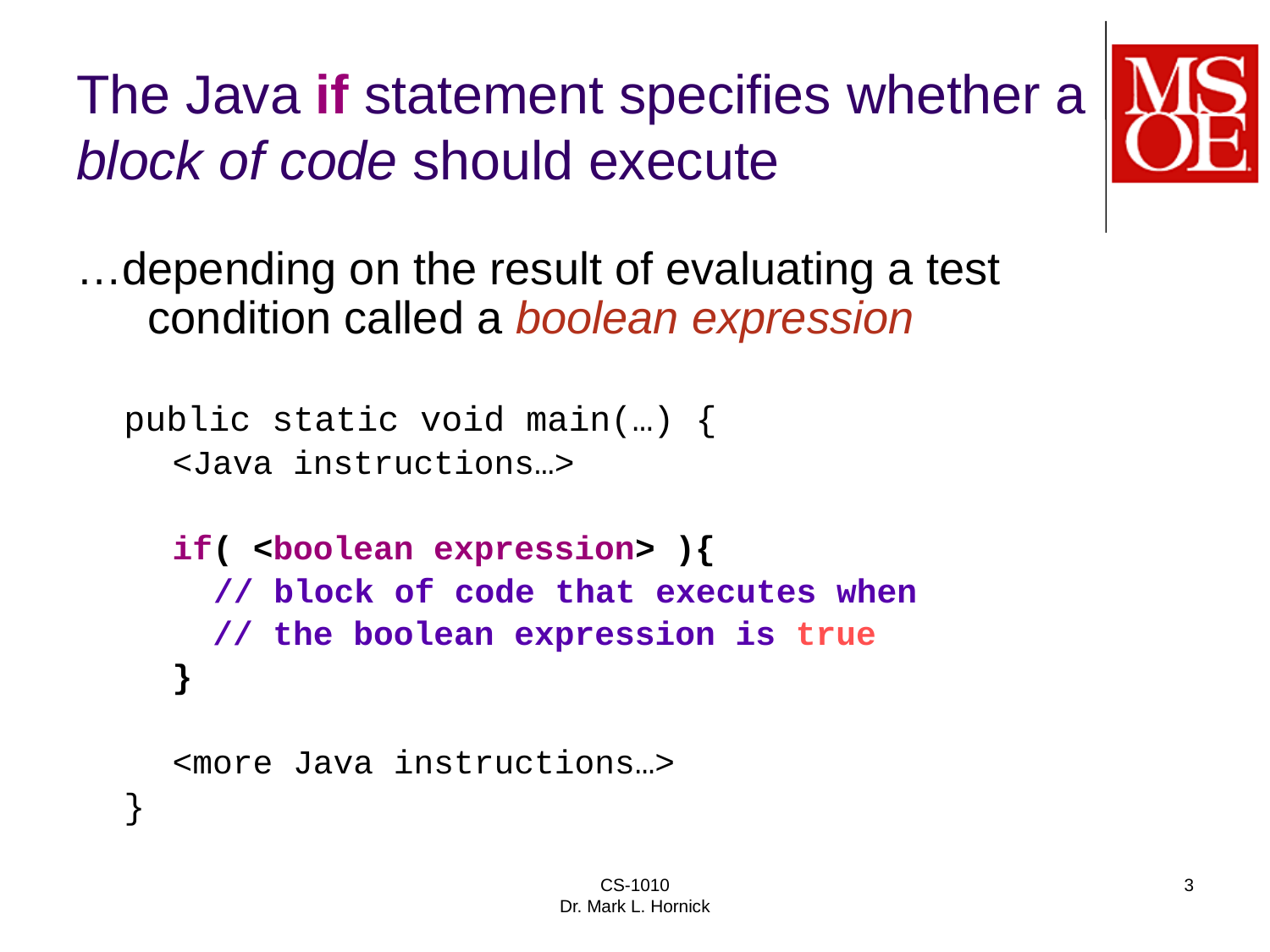

# The Java if statement specifies whether a block of code should execute
…depending on the result of evaluating a test condition called a boolean expression
public static void main(…) {
<Java instructions…>

if( <boolean expression> ){
	// block of code that executes when
  // the boolean expression is true
}

<more Java instructions…>
}

CS-1010
Dr. Mark L. Hornick
3